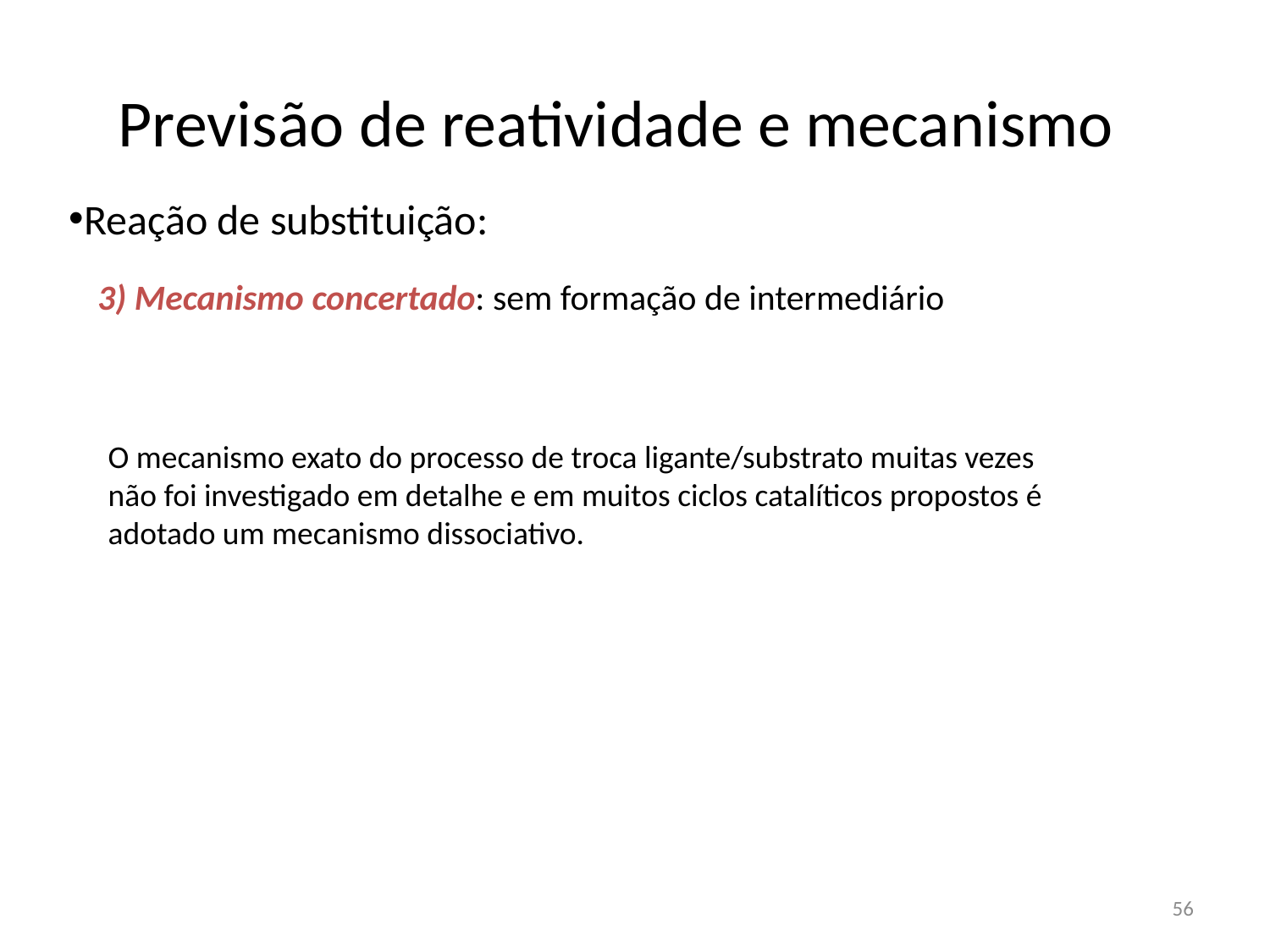

# Previsão de reatividade e mecanismo
Reação de substituição:
3) Mecanismo concertado: sem formação de intermediário
O mecanismo exato do processo de troca ligante/substrato muitas vezes não foi investigado em detalhe e em muitos ciclos catalíticos propostos é adotado um mecanismo dissociativo.

56